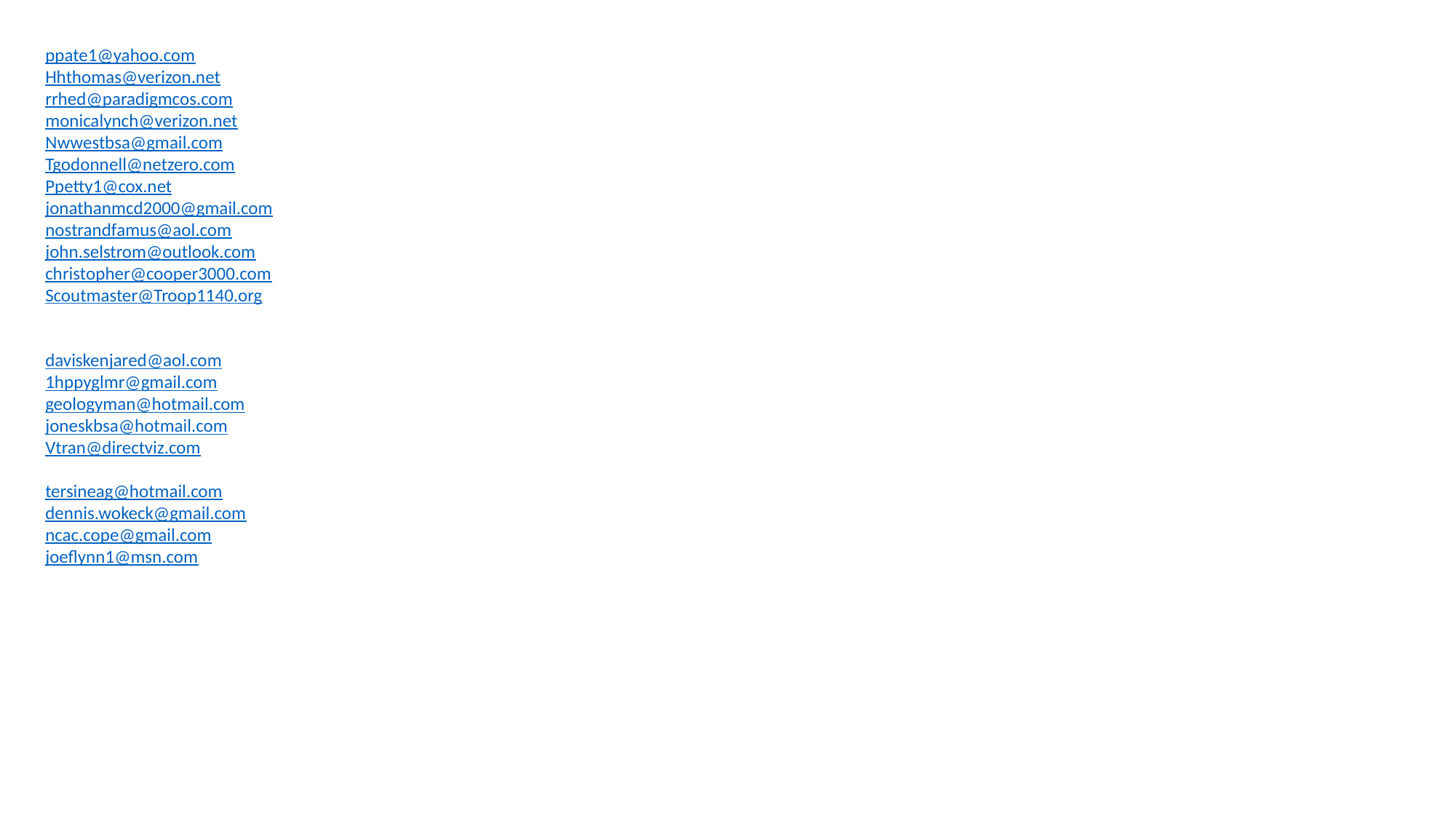

ppate1@yahoo.com
Hhthomas@verizon.net
rrhed@paradigmcos.com
monicalynch@verizon.net
Nwwestbsa@gmail.com
Tgodonnell@netzero.com
Ppetty1@cox.net
jonathanmcd2000@gmail.com
nostrandfamus@aol.com
john.selstrom@outlook.com
christopher@cooper3000.com
Scoutmaster@Troop1140.org

daviskenjared@aol.com
1hppyglmr@gmail.com
geologyman@hotmail.com
joneskbsa@hotmail.com
Vtran@directviz.com

tersineag@hotmail.com
dennis.wokeck@gmail.com
ncac.cope@gmail.com
joeflynn1@msn.com